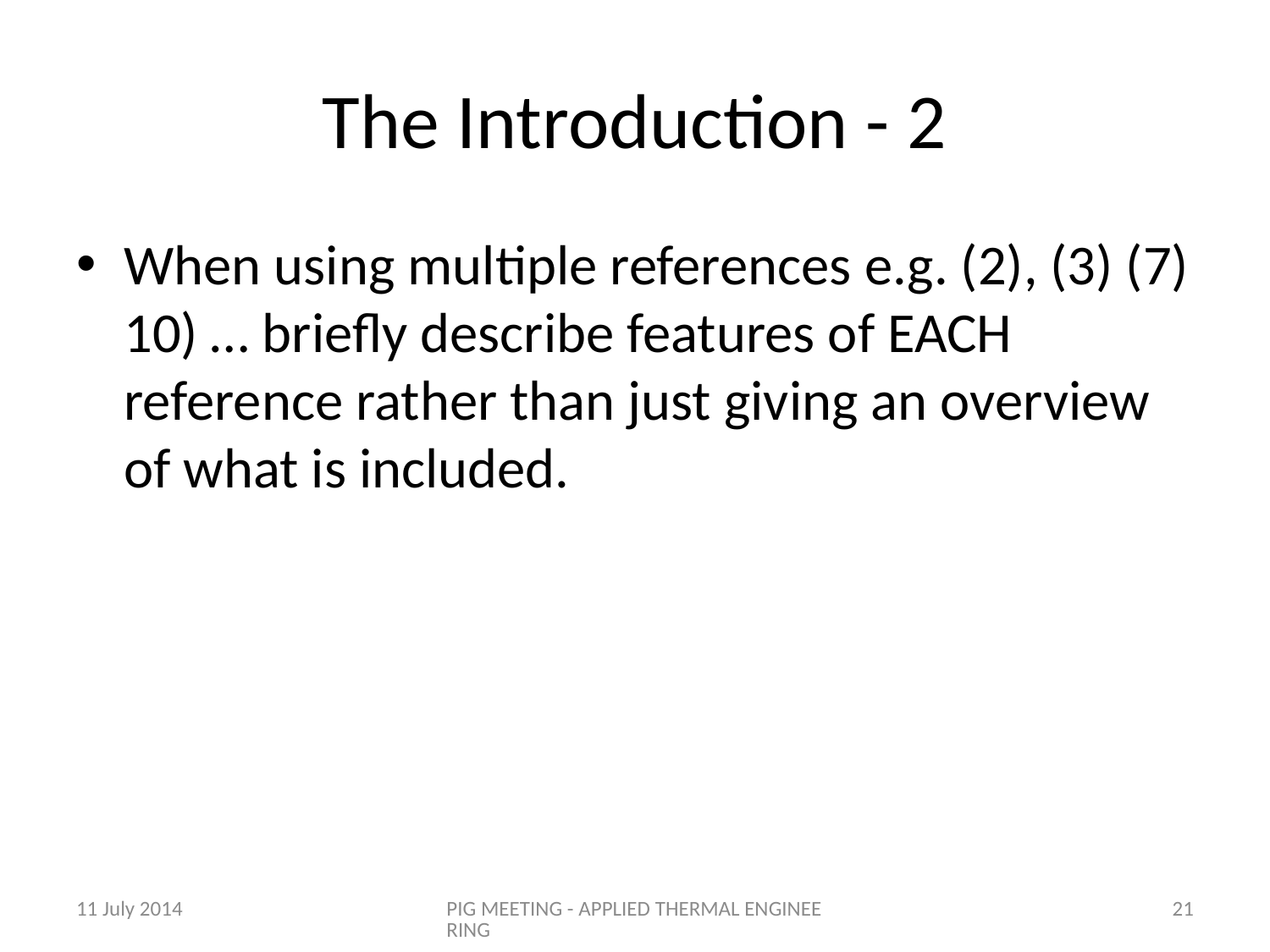

# The Introduction - 2
When using multiple references e.g. (2), (3) (7) 10) … briefly describe features of EACH reference rather than just giving an overview of what is included.
11 July 2014
PIG MEETING - APPLIED THERMAL ENGINEERING
21